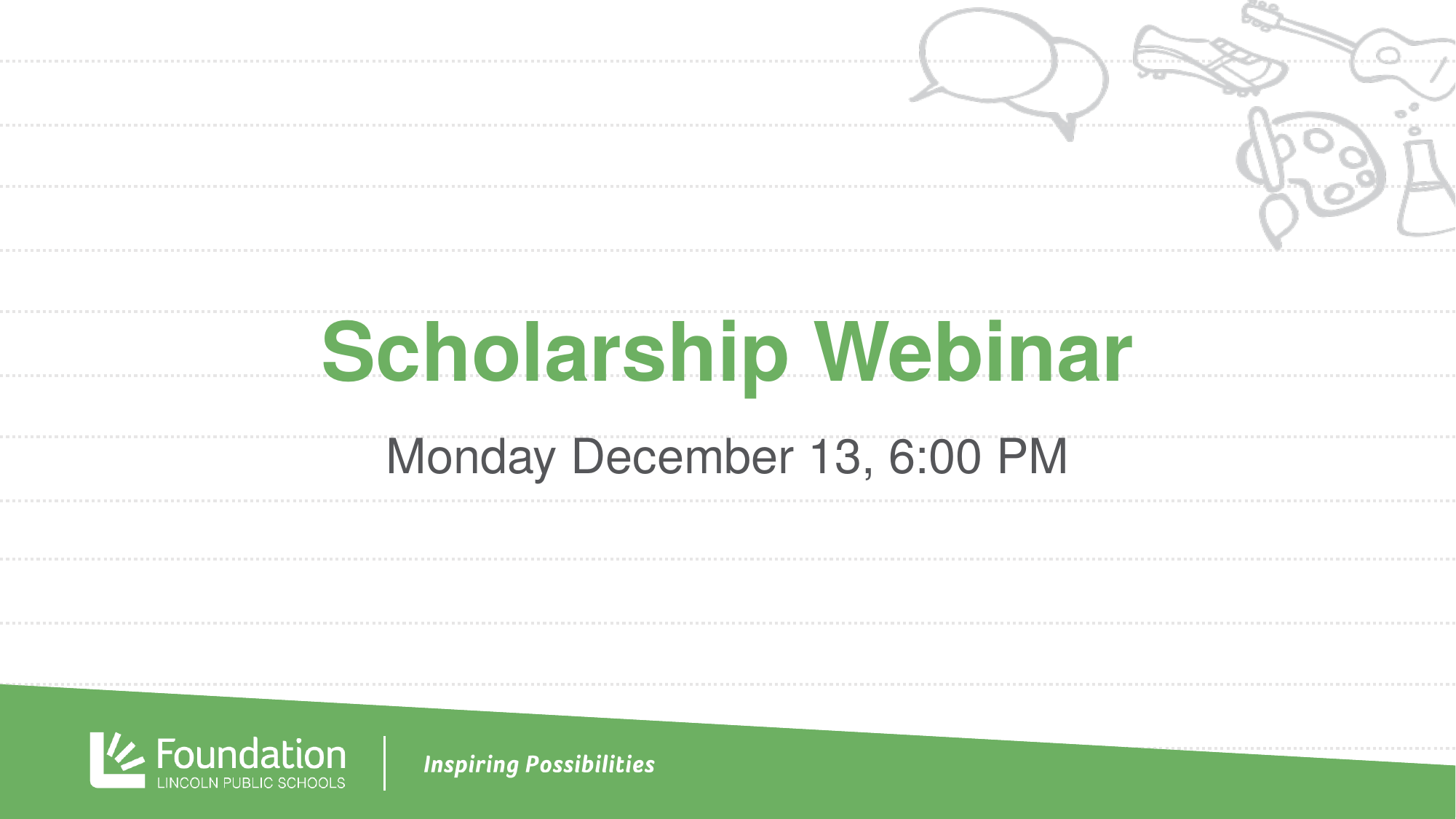

Scholarship Webinar
Monday December 13, 6:00 PM